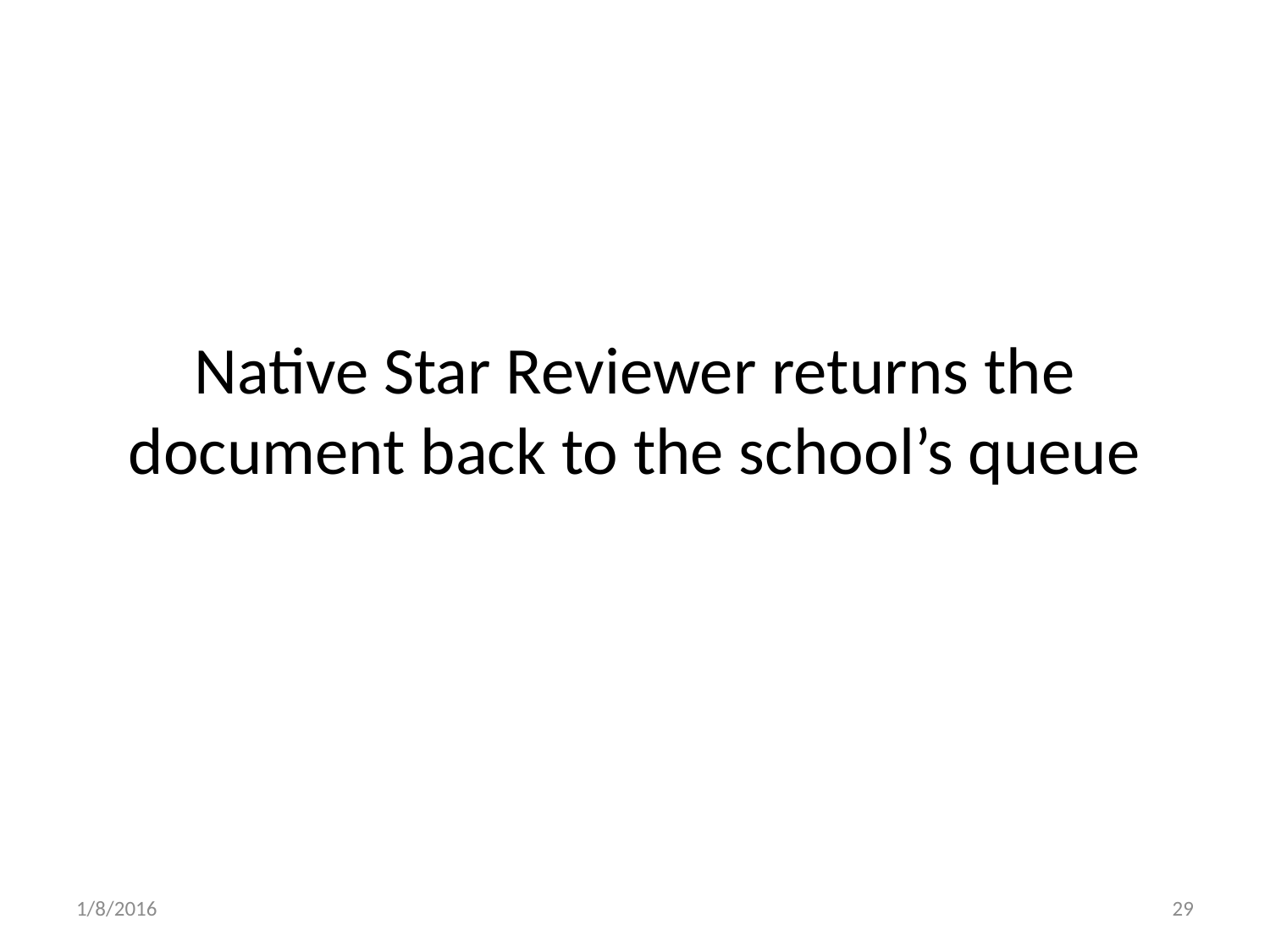

# Native Star Reviewer returns the document back to the school’s queue
1/8/2016
29